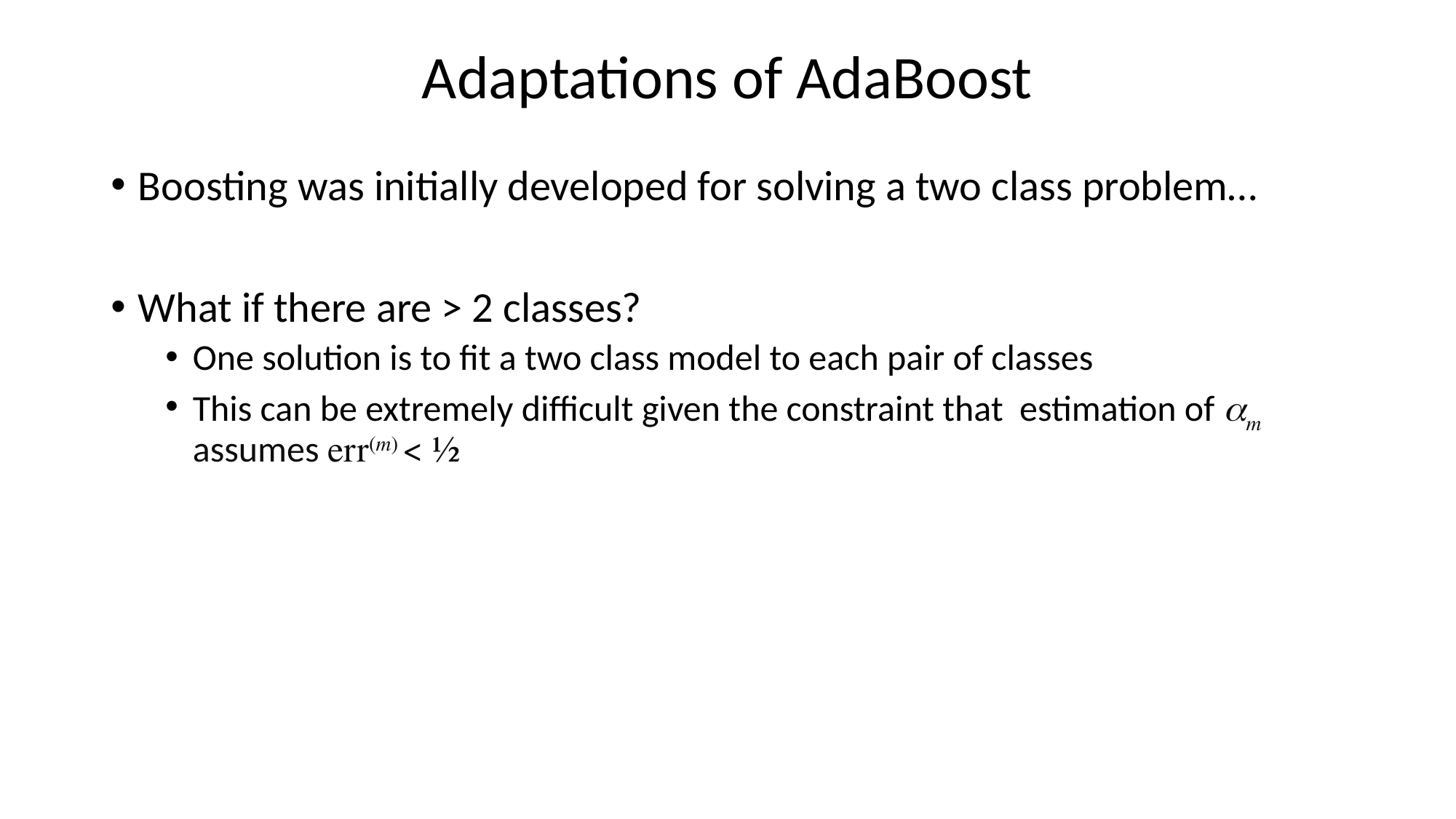

# Adaptations of AdaBoost
Boosting was initially developed for solving a two class problem…

What if there are > 2 classes?
One solution is to fit a two class model to each pair of classes
This can be extremely difficult given the constraint that  estimation of αm assumes err(m) < ½